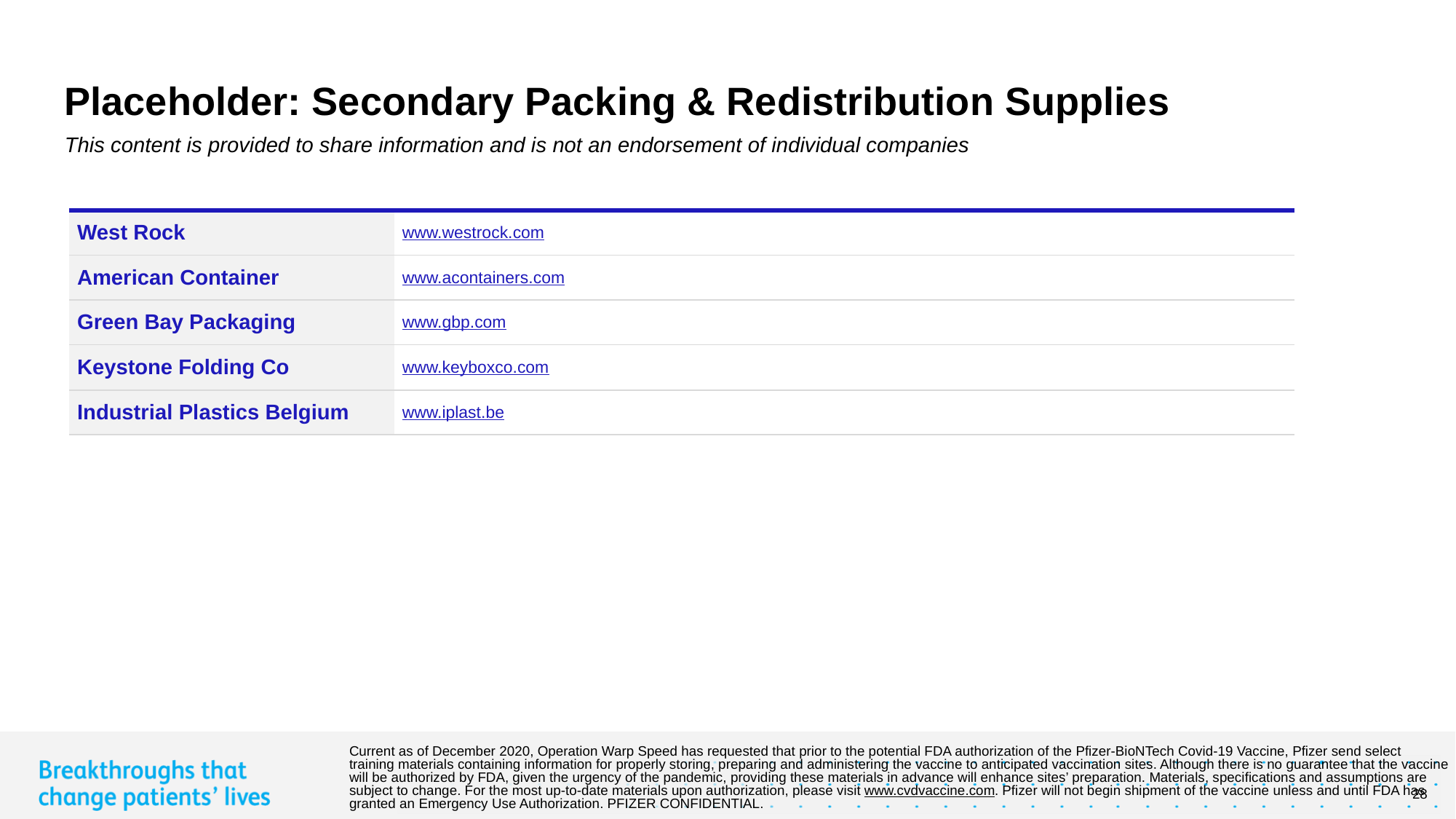

# Placeholder: Secondary Packing & Redistribution Supplies
This content is provided to share information and is not an endorsement of individual companies
| West Rock | www.westrock.com |
| --- | --- |
| American Container | www.acontainers.com |
| Green Bay Packaging | www.gbp.com |
| Keystone Folding Co | www.keyboxco.com |
| Industrial Plastics Belgium | www.iplast.be |